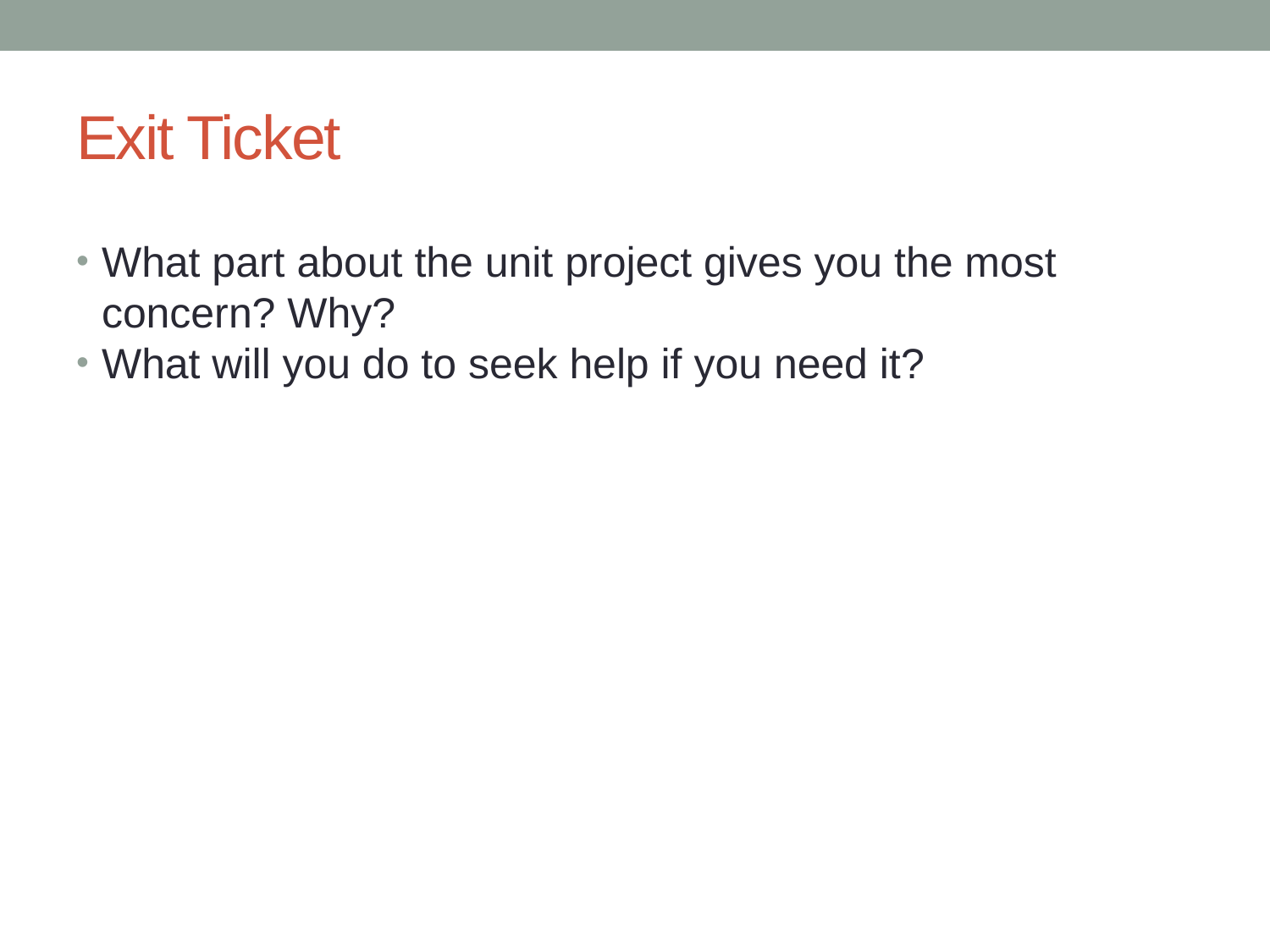

# Exit Ticket
What part about the unit project gives you the most concern? Why?
What will you do to seek help if you need it?